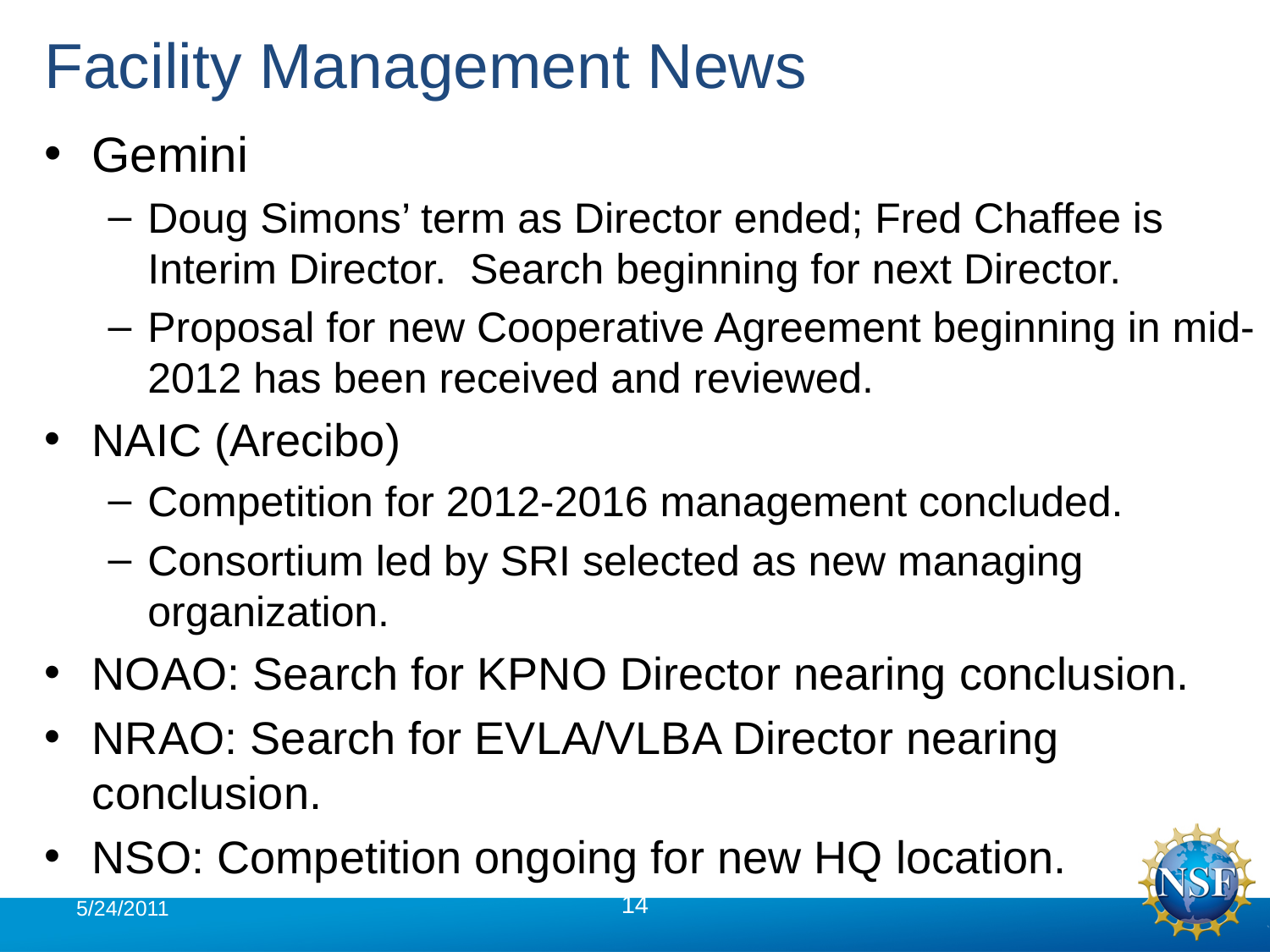

# Facility Management News
Gemini
Doug Simons’ term as Director ended; Fred Chaffee is Interim Director.  Search beginning for next Director.
Proposal for new Cooperative Agreement beginning in mid-2012 has been received and reviewed.
NAIC (Arecibo)
Competition for 2012-2016 management concluded.
Consortium led by SRI selected as new managing organization.
NOAO: Search for KPNO Director nearing conclusion.
NRAO: Search for EVLA/VLBA Director nearing conclusion.
NSO: Competition ongoing for new HQ location.
5/24/2011
14